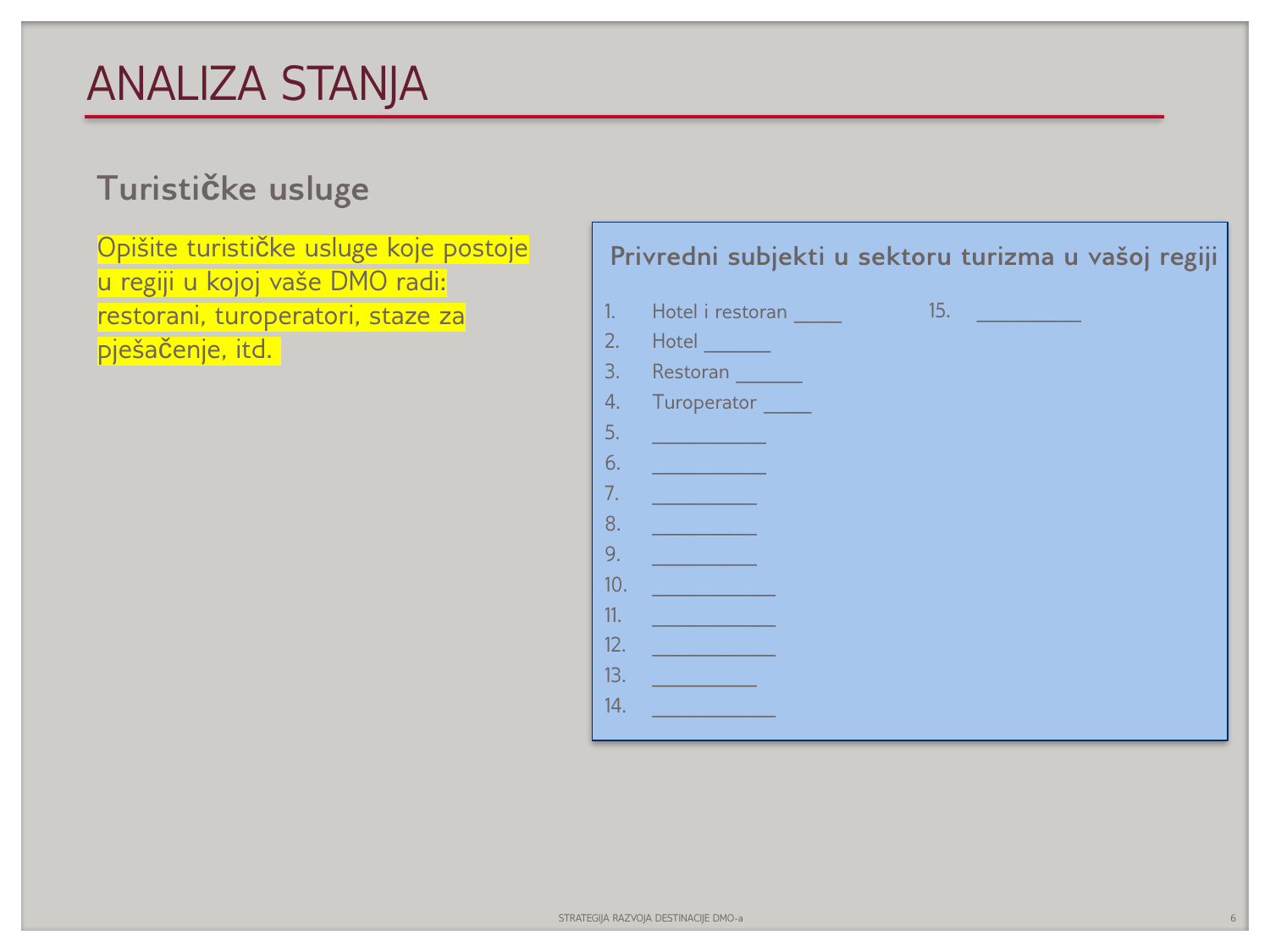

ANALIZA STANJA
Turističke usluge
Opišite turističke usluge koje postoje u regiji u kojoj vaše DMO radi: restorani, turoperatori, staze za pješačenje, itd.

Privredni subjekti u sektoru turizma u vašoj regiji
Hotel i restoran _____
Hotel _______
Restoran _______
Turoperator _____
____________
____________
___________
___________
___________
_____________
_____________
_____________
___________
_____________
___________
STRATEGIJA RAZVOJA DESTINACIJE DMO-a
6